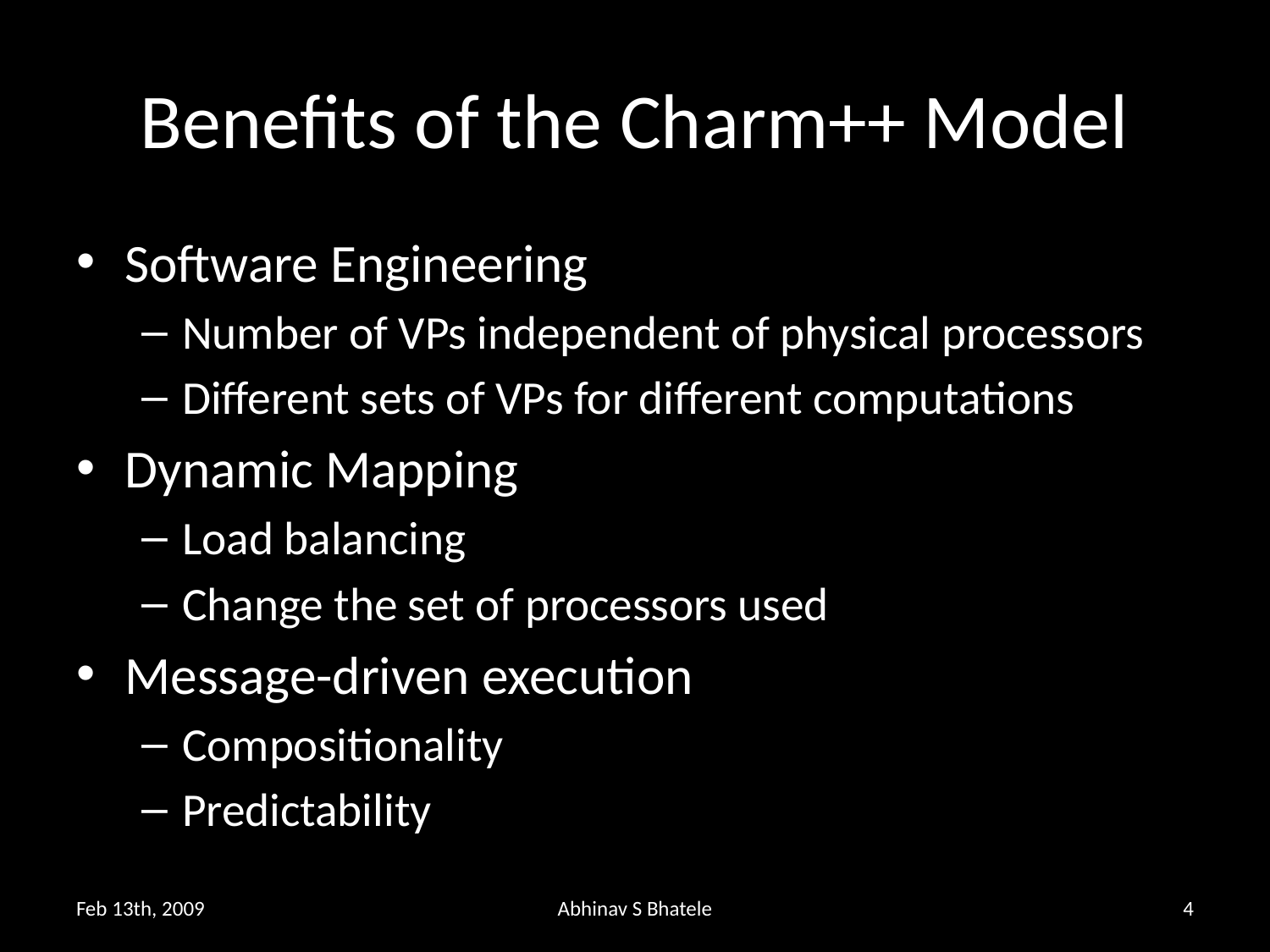

# Benefits of the Charm++ Model
Software Engineering
Number of VPs independent of physical processors
Different sets of VPs for different computations
Dynamic Mapping
Load balancing
Change the set of processors used
Message-driven execution
Compositionality
Predictability
Feb 13th, 2009
Abhinav S Bhatele
4